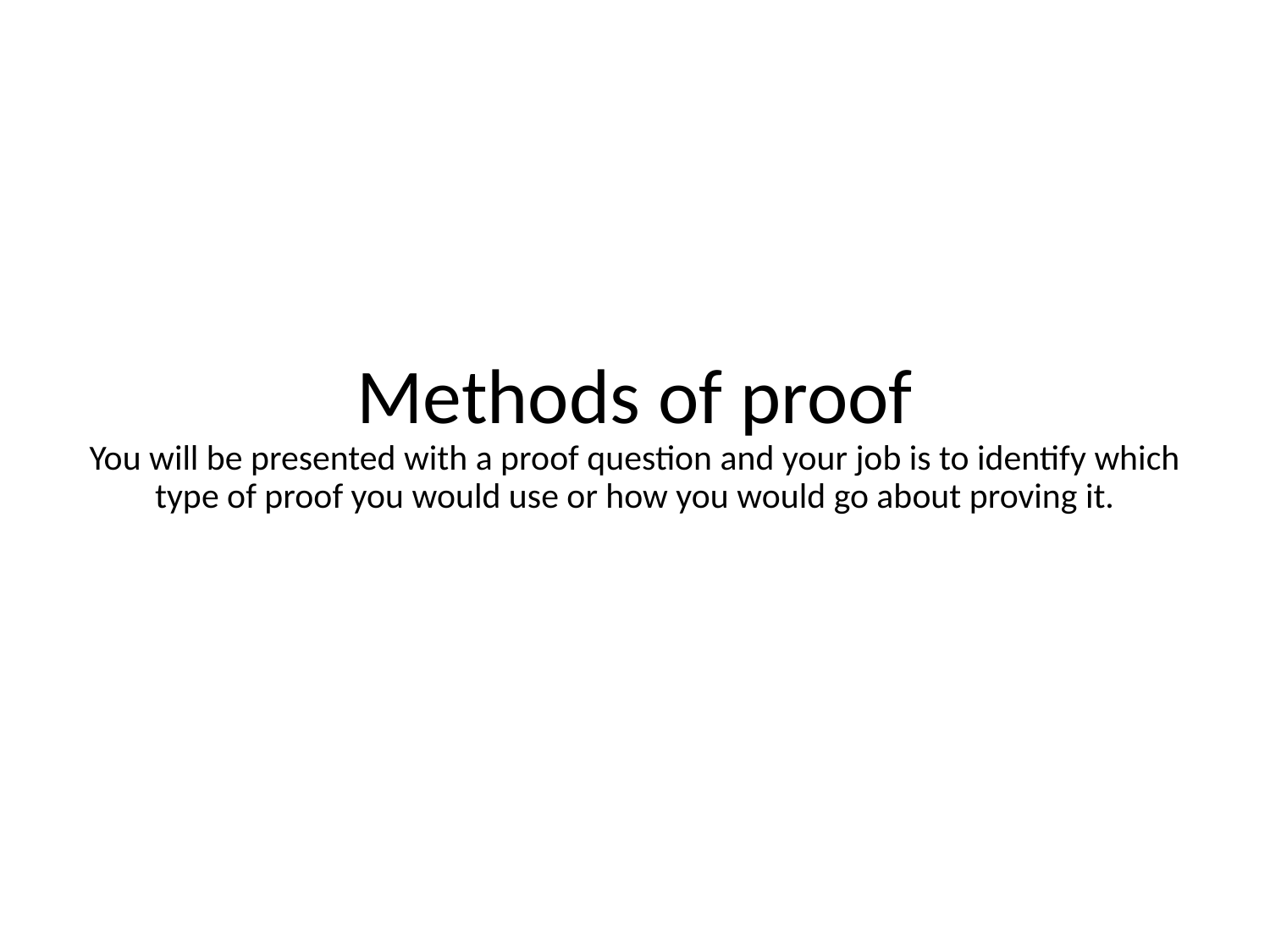

# Methods of proof You will be presented with a proof question and your job is to identify which type of proof you would use or how you would go about proving it.